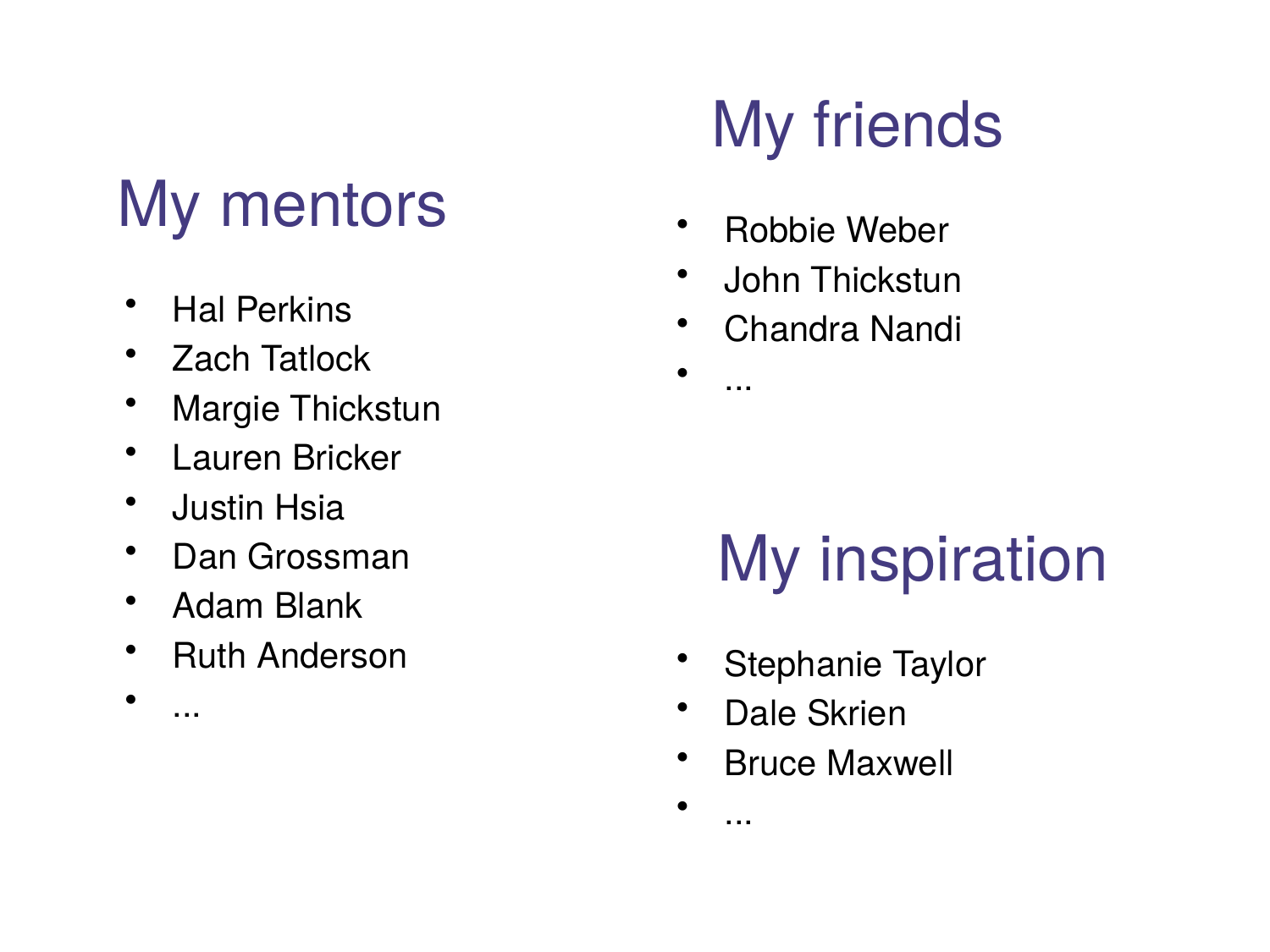

My friends
# My mentors
Robbie Weber
John Thickstun
Chandra Nandi
...
Hal Perkins
Zach Tatlock
Margie Thickstun
Lauren Bricker
Justin Hsia
Dan Grossman
Adam Blank
Ruth Anderson
...
My inspiration
Stephanie Taylor
Dale Skrien
Bruce Maxwell
...